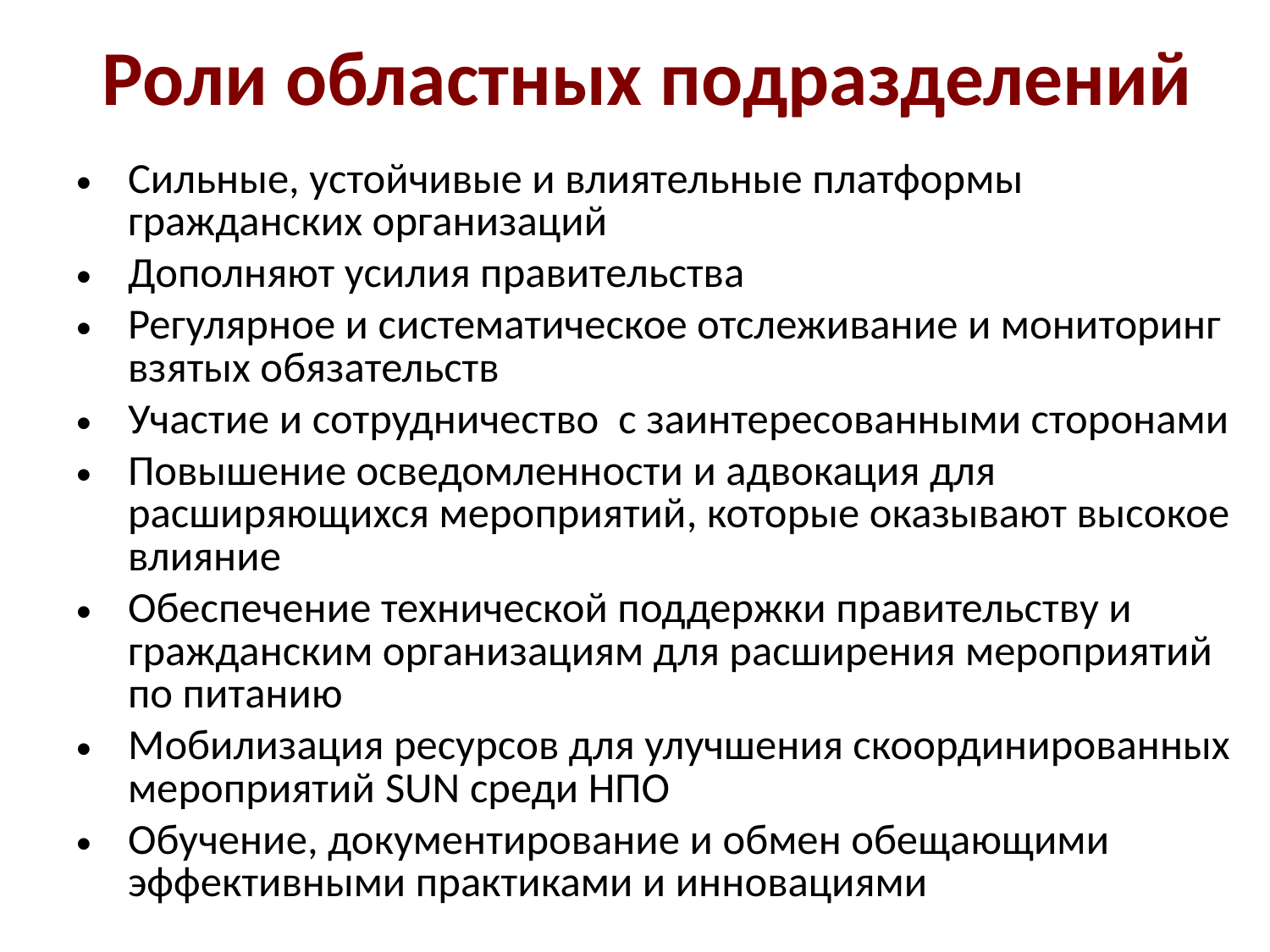

# Роли областных подразделений
Сильные, устойчивые и влиятельные платформы гражданских организаций
Дополняют усилия правительства
Регулярное и систематическое отслеживание и мониторинг взятых обязательств
Участие и сотрудничество  с заинтересованными сторонами
Повышение осведомленности и адвокация для расширяющихся мероприятий, которые оказывают высокое влияние
Обеспечение технической поддержки правительству и гражданским организациям для расширения мероприятий по питанию
Мобилизация ресурсов для улучшения скоординированных мероприятий SUN среди НПО
Обучение, документирование и обмен обещающими эффективными практиками и инновациями